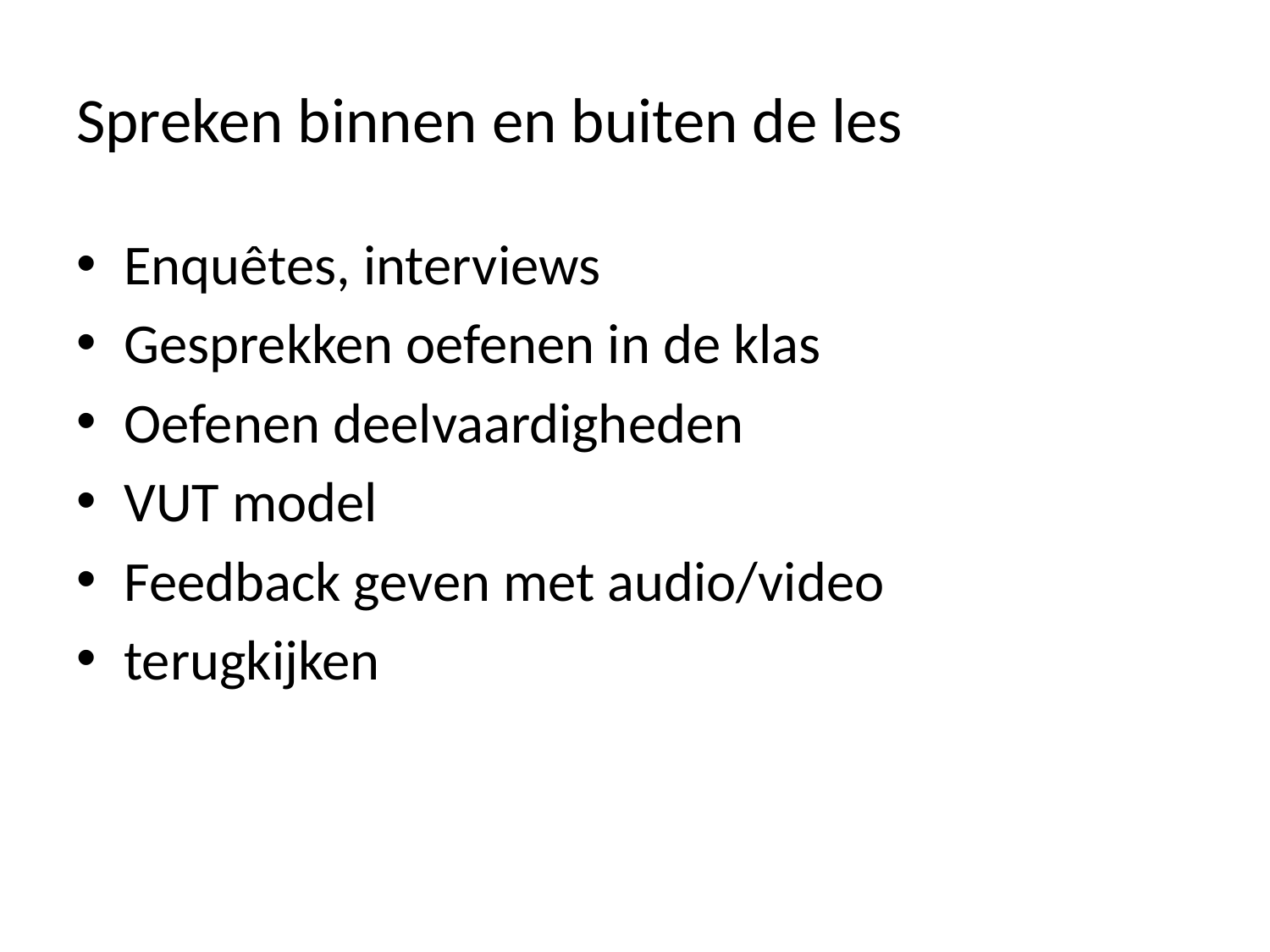

# Spreken binnen en buiten de les
Enquêtes, interviews
Gesprekken oefenen in de klas
Oefenen deelvaardigheden
VUT model
Feedback geven met audio/video
terugkijken